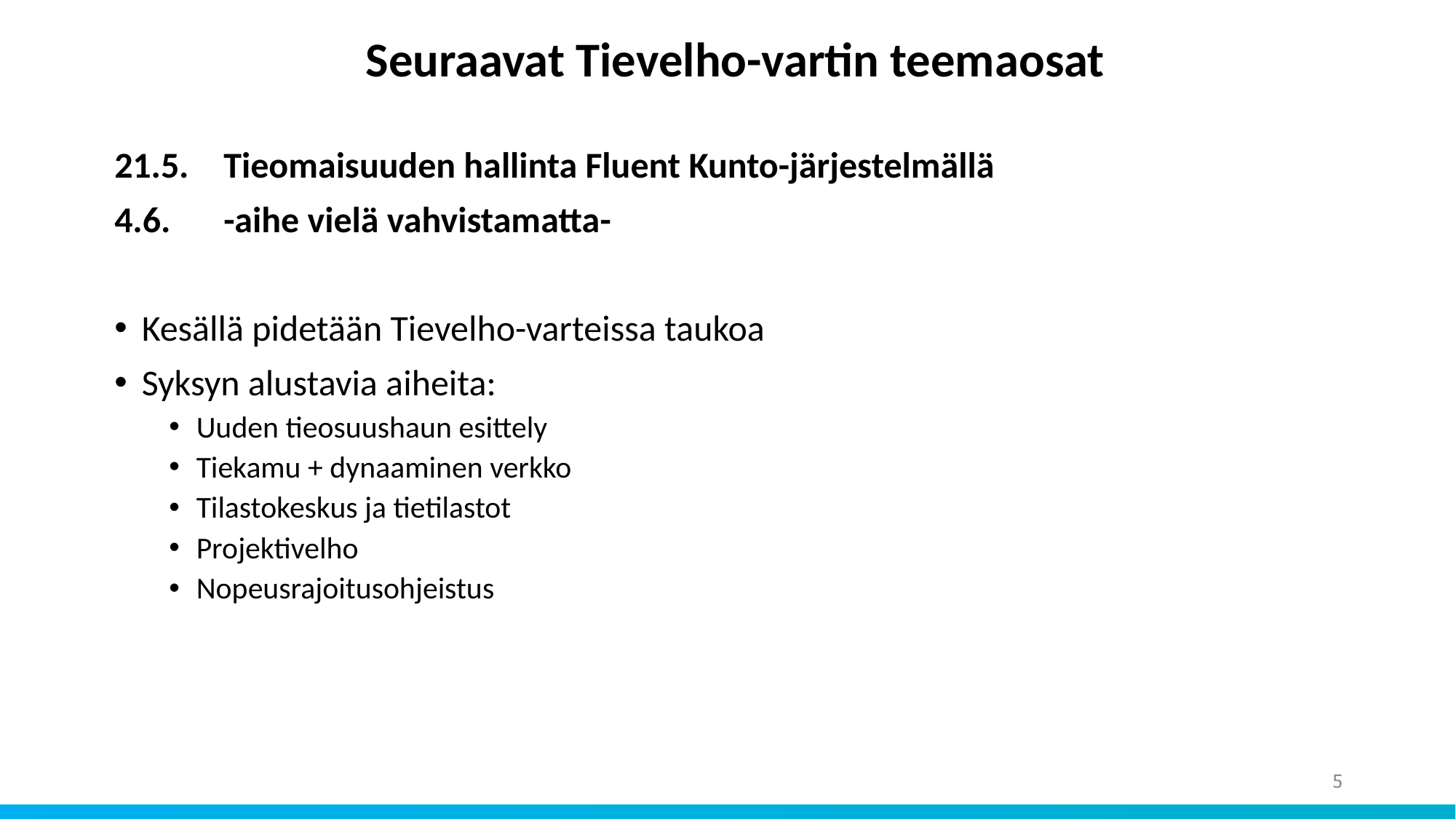

# Seuraavat Tievelho-vartin teemaosat
21.5.	Tieomaisuuden hallinta Fluent Kunto-järjestelmällä
4.6.	-aihe vielä vahvistamatta-

Kesällä pidetään Tievelho-varteissa taukoa
Syksyn alustavia aiheita:
Uuden tieosuushaun esittely
Tiekamu + dynaaminen verkko
Tilastokeskus ja tietilastot
Projektivelho
Nopeusrajoitusohjeistus
5